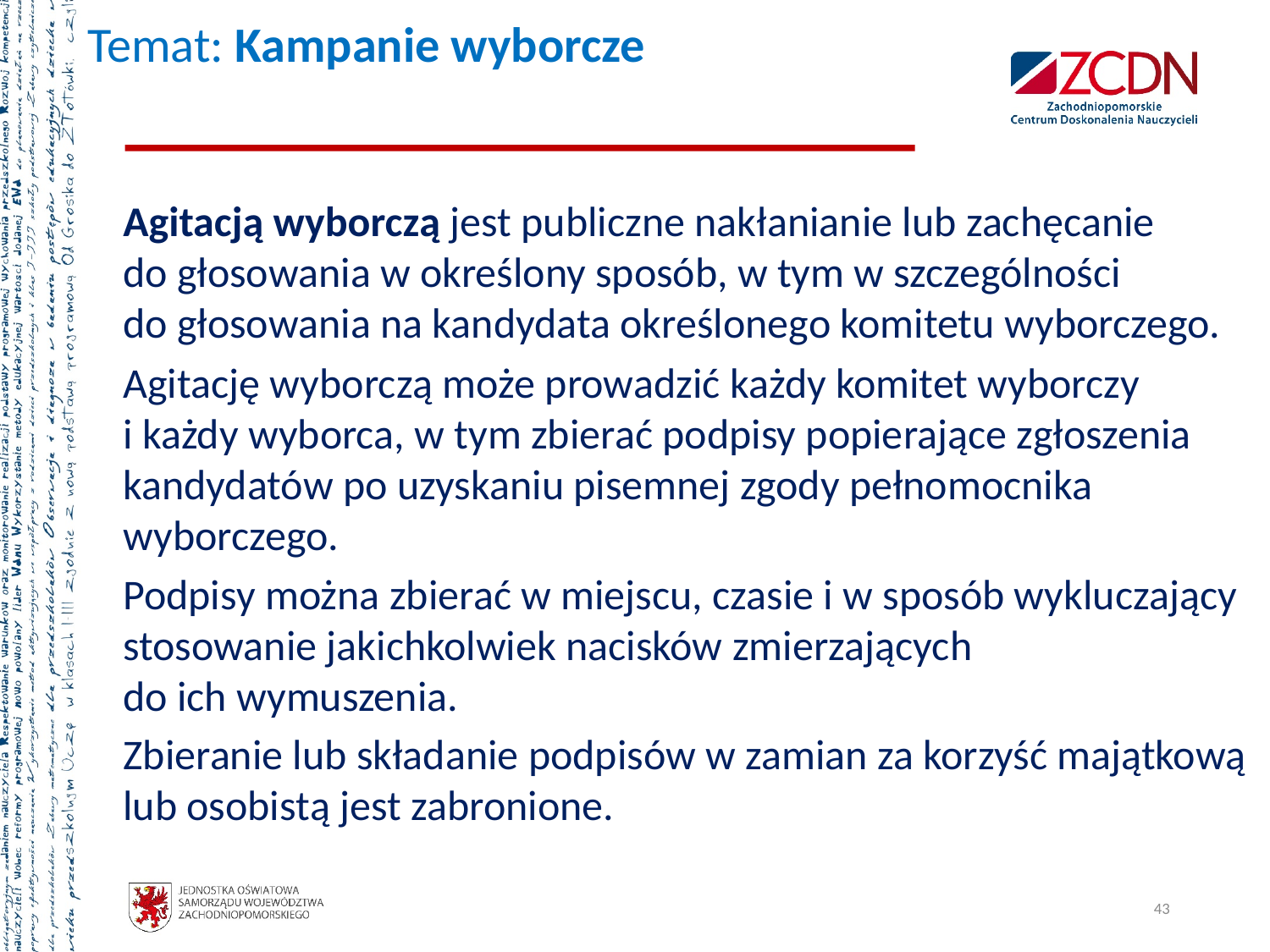

# Temat: Kampanie wyborcze
	Agitacją wyborczą jest publiczne nakłanianie lub zachęcanie
do głosowania w określony sposób, w tym w szczególności
do głosowania na kandydata określonego komitetu wyborczego.
	Agitację wyborczą może prowadzić każdy komitet wyborczy
i każdy wyborca, w tym zbierać podpisy popierające zgłoszenia kandydatów po uzyskaniu pisemnej zgody pełnomocnika wyborczego.
	Podpisy można zbierać w miejscu, czasie i w sposób wykluczający stosowanie jakichkolwiek nacisków zmierzających
do ich wymuszenia.
	Zbieranie lub składanie podpisów w zamian za korzyść majątkową lub osobistą jest zabronione.

43